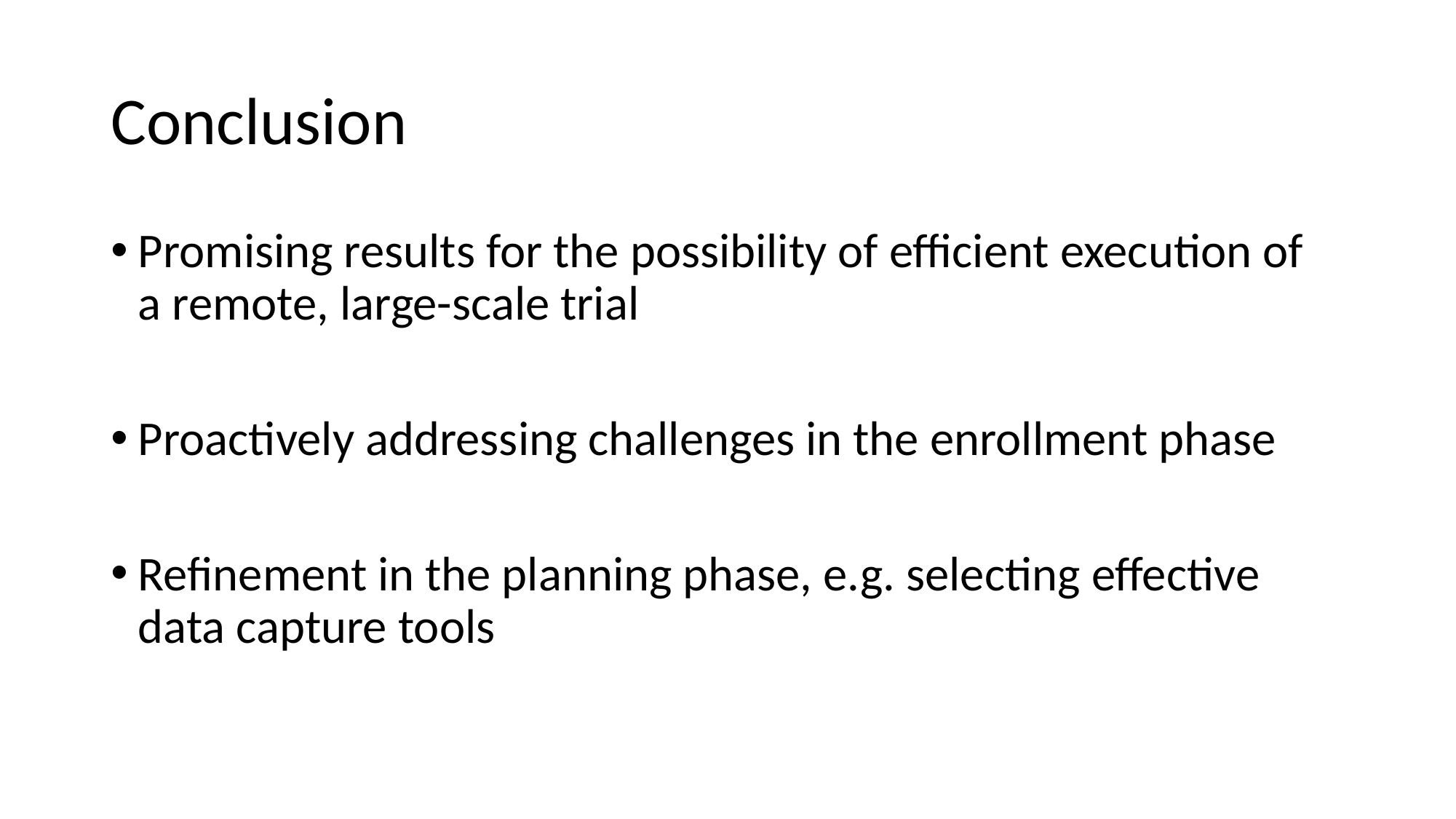

# Conclusion
Promising results for the possibility of efficient execution of a remote, large-scale trial

Proactively addressing challenges in the enrollment phase

Refinement in the planning phase, e.g. selecting effective data capture tools